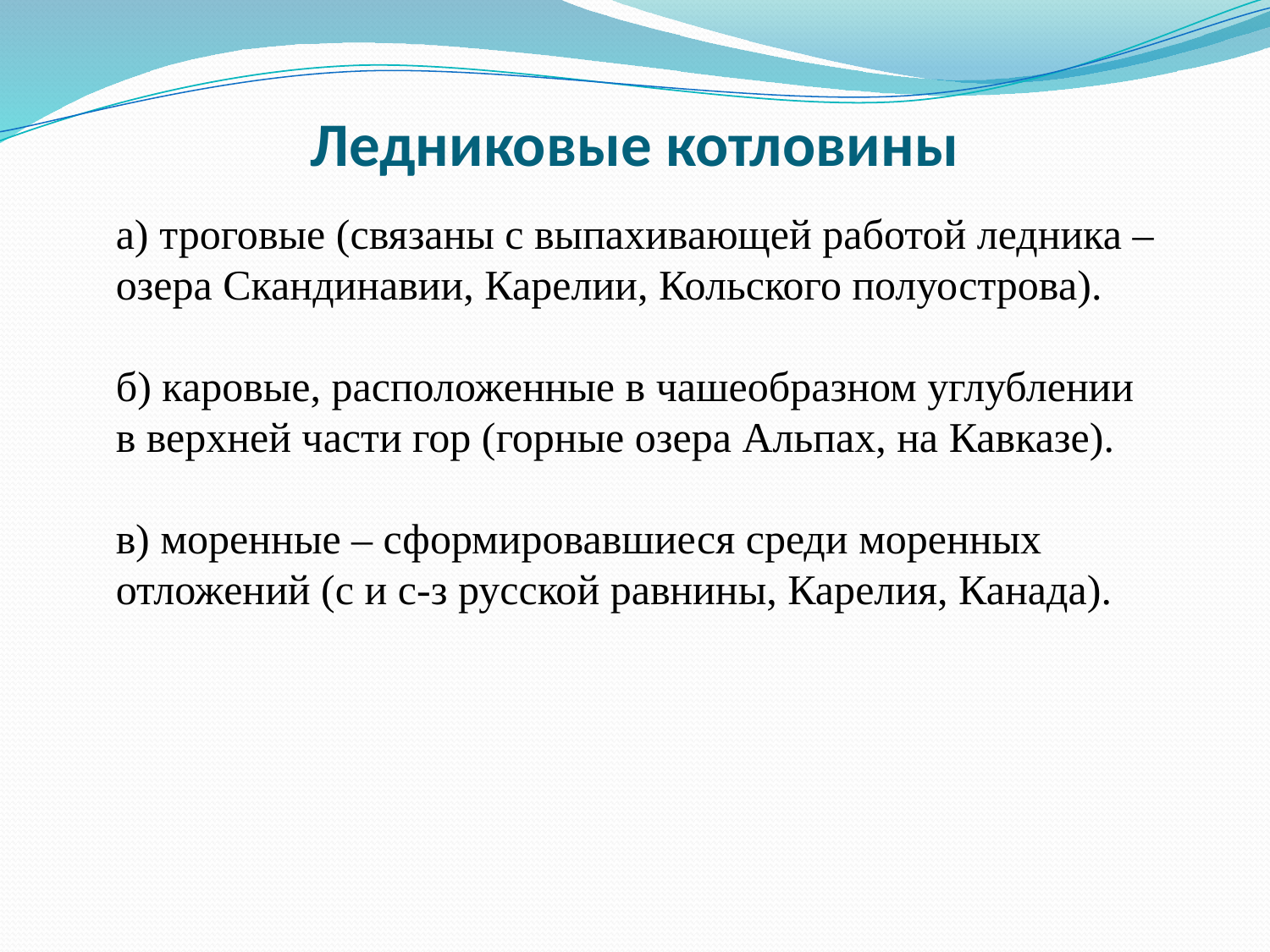

# Ледниковые котловины
а) троговые (связаны с выпахивающей работой ледника –
озера Скандинавии, Карелии, Кольского полуострова).

б) каровые, расположенные в чашеобразном углублении
в верхней части гор (горные озера Альпах, на Кавказе).

в) моренные – сформировавшиеся среди моренных
отложений (с и с-з русской равнины, Карелия, Канада).